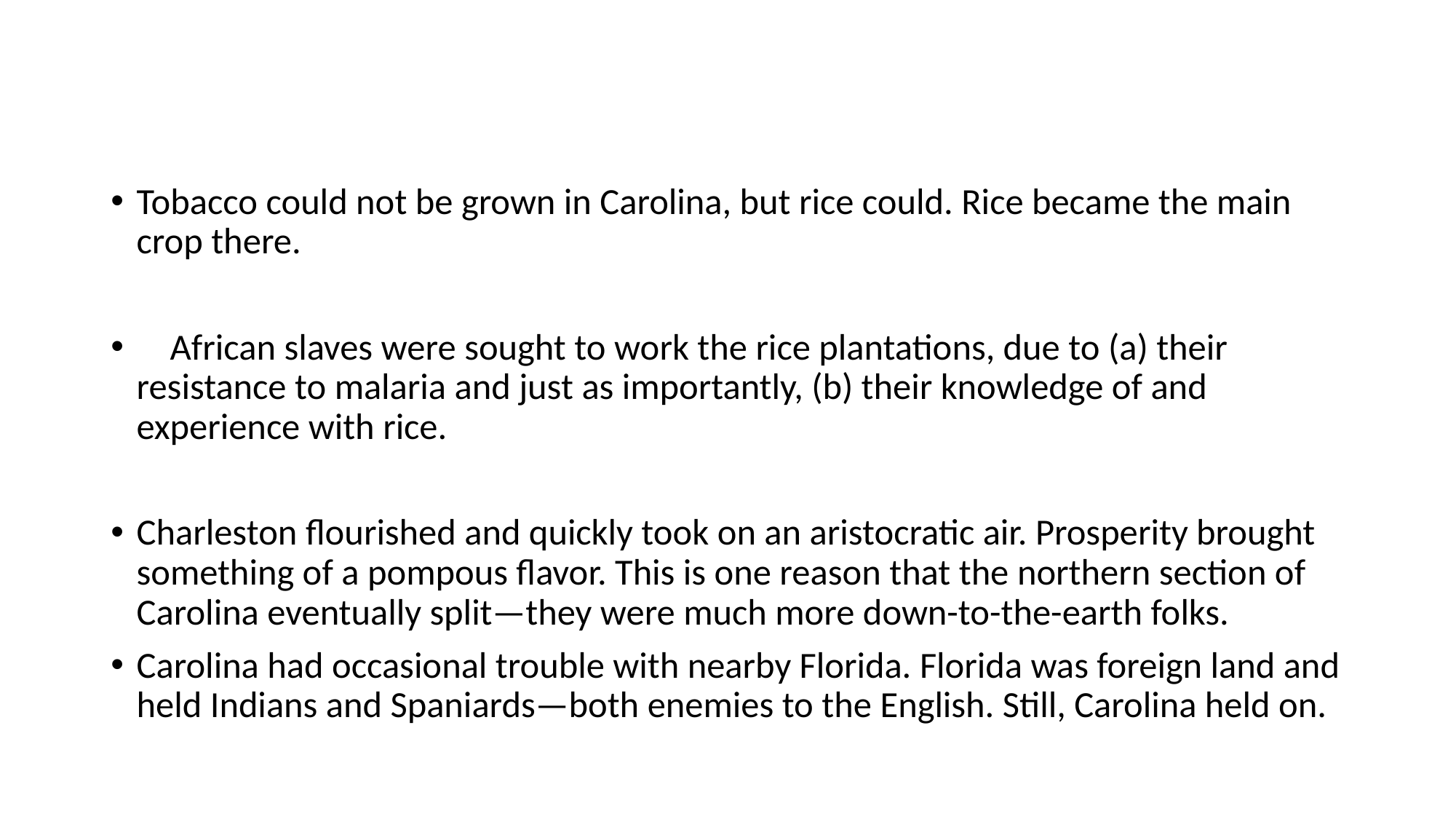

#
Tobacco could not be grown in Carolina, but rice could. Rice became the main crop there.

    African slaves were sought to work the rice plantations, due to (a) their resistance to malaria and just as importantly, (b) their knowledge of and experience with rice.

Charleston flourished and quickly took on an aristocratic air. Prosperity brought something of a pompous flavor. This is one reason that the northern section of Carolina eventually split—they were much more down-to-the-earth folks.
Carolina had occasional trouble with nearby Florida. Florida was foreign land and held Indians and Spaniards—both enemies to the English. Still, Carolina held on.